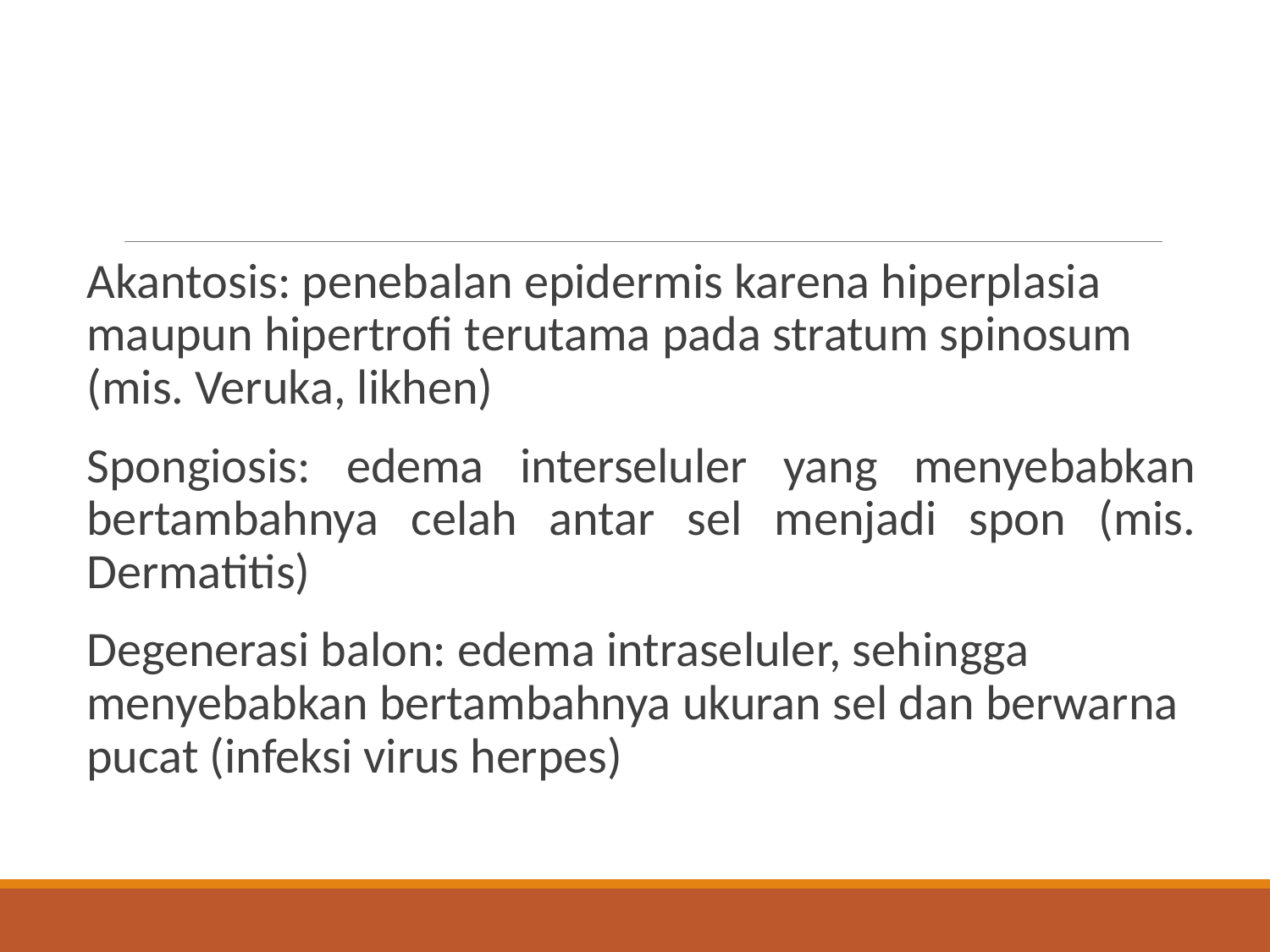

#
Akantosis: penebalan epidermis karena hiperplasia maupun hipertrofi terutama pada stratum spinosum (mis. Veruka, likhen)
Spongiosis: edema interseluler yang menyebabkan bertambahnya celah antar sel menjadi spon (mis. Dermatitis)
Degenerasi balon: edema intraseluler, sehingga menyebabkan bertambahnya ukuran sel dan berwarna pucat (infeksi virus herpes)